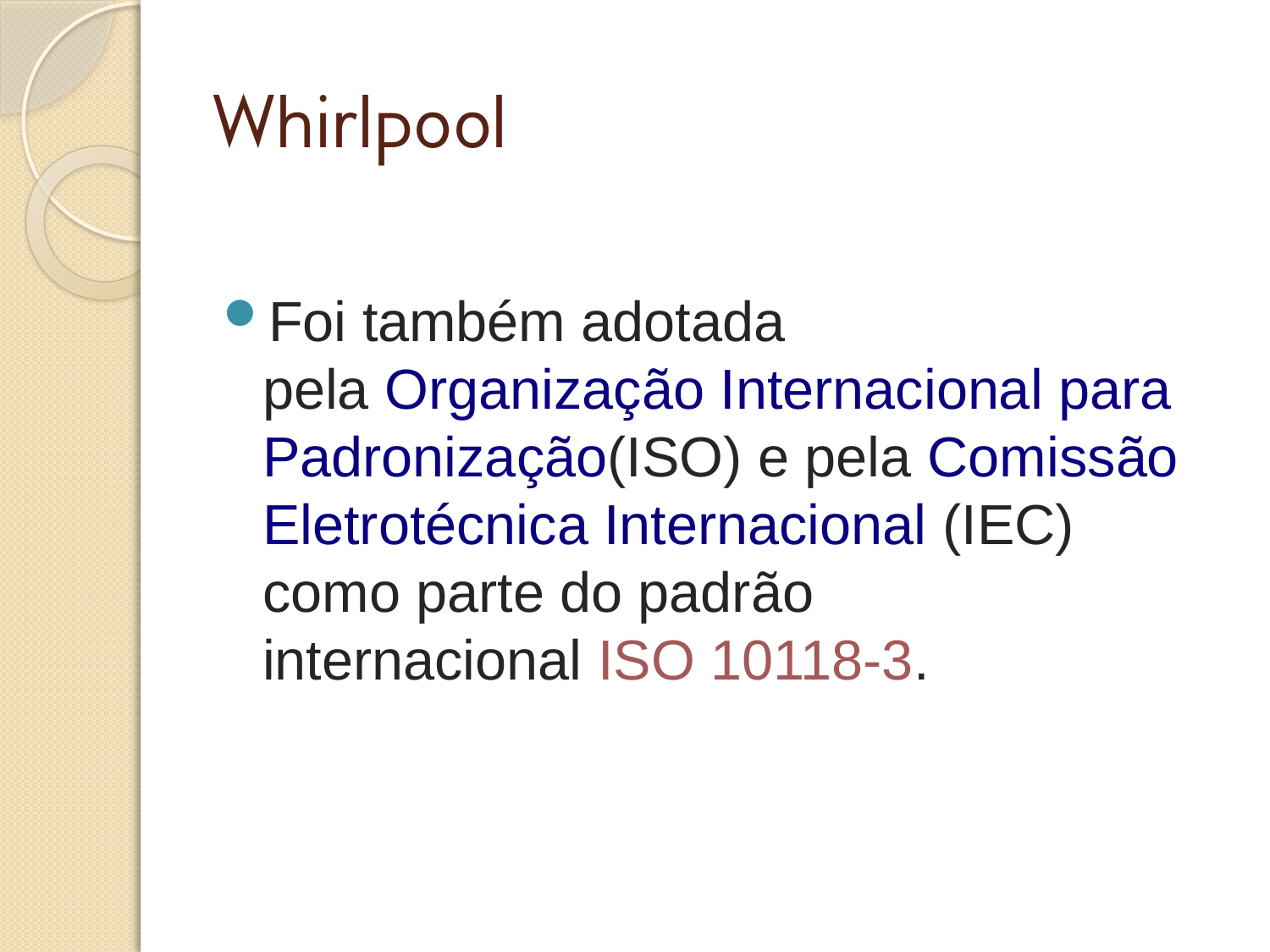

# Whirlpool

Foi também adotada pela Organização Internacional para Padronização(ISO) e pela Comissão Eletrotécnica Internacional (IEC) como parte do padrão internacional ISO 10118-3.